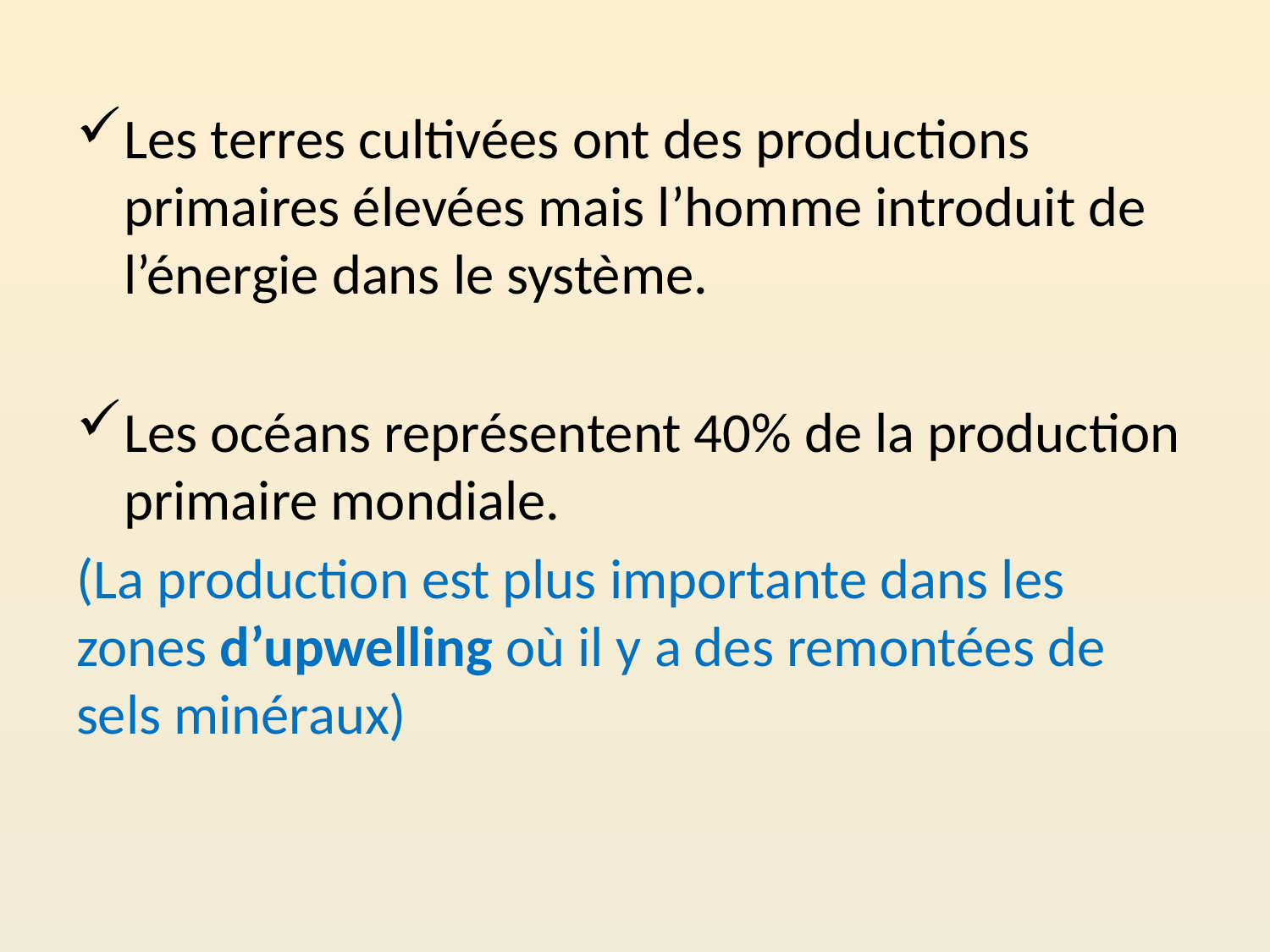

Les terres cultivées ont des productions primaires élevées mais l’homme introduit de l’énergie dans le système.

Les océans représentent 40% de la production primaire mondiale.
(La production est plus importante dans les zones d’upwelling où il y a des remontées de sels minéraux)